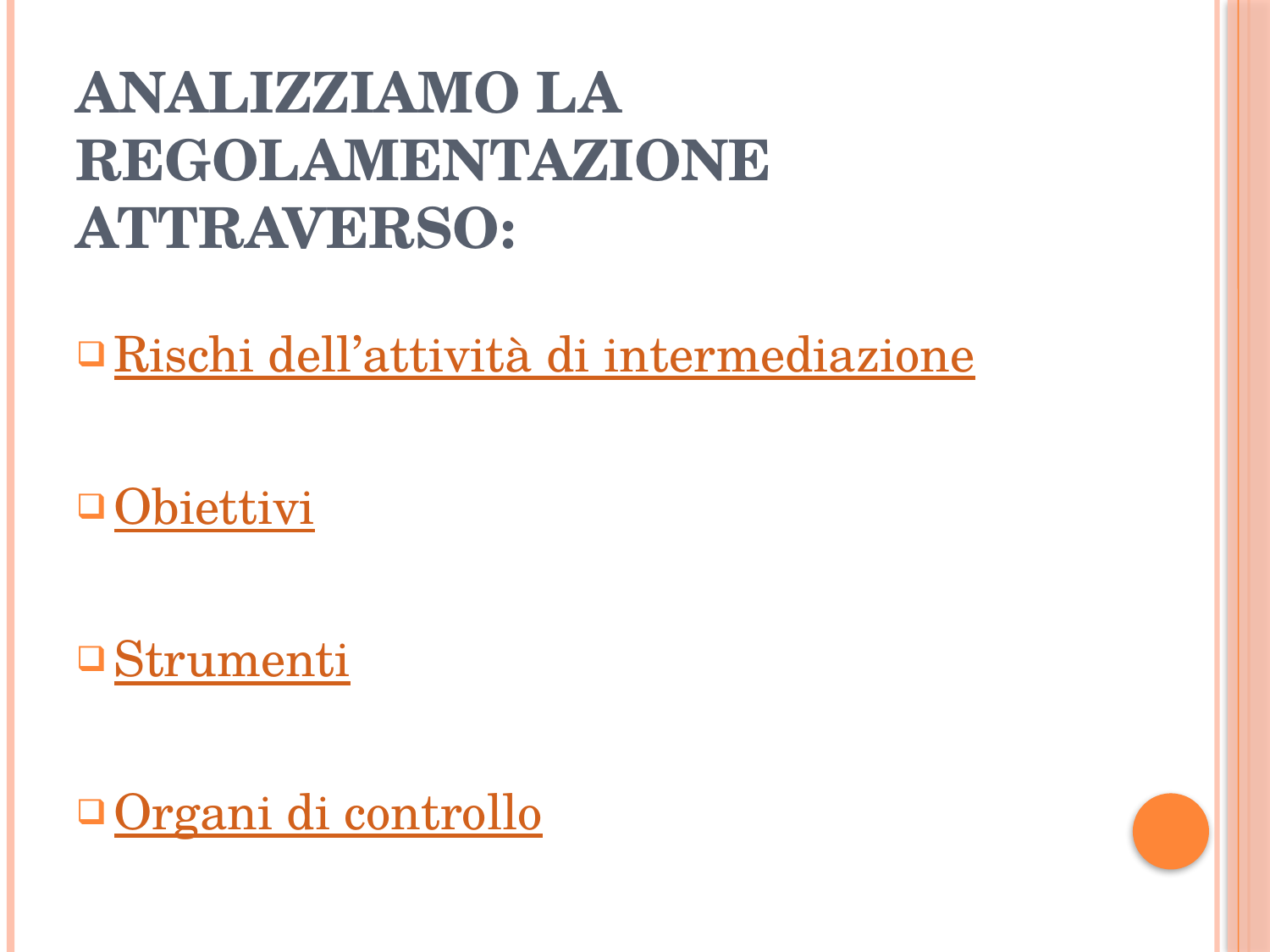

# ANALIZZIAMO LA REGOLAMENTAZIONE ATTRAVERSO:
Rischi dell’attività di intermediazione

Obiettivi

Strumenti

Organi di controllo